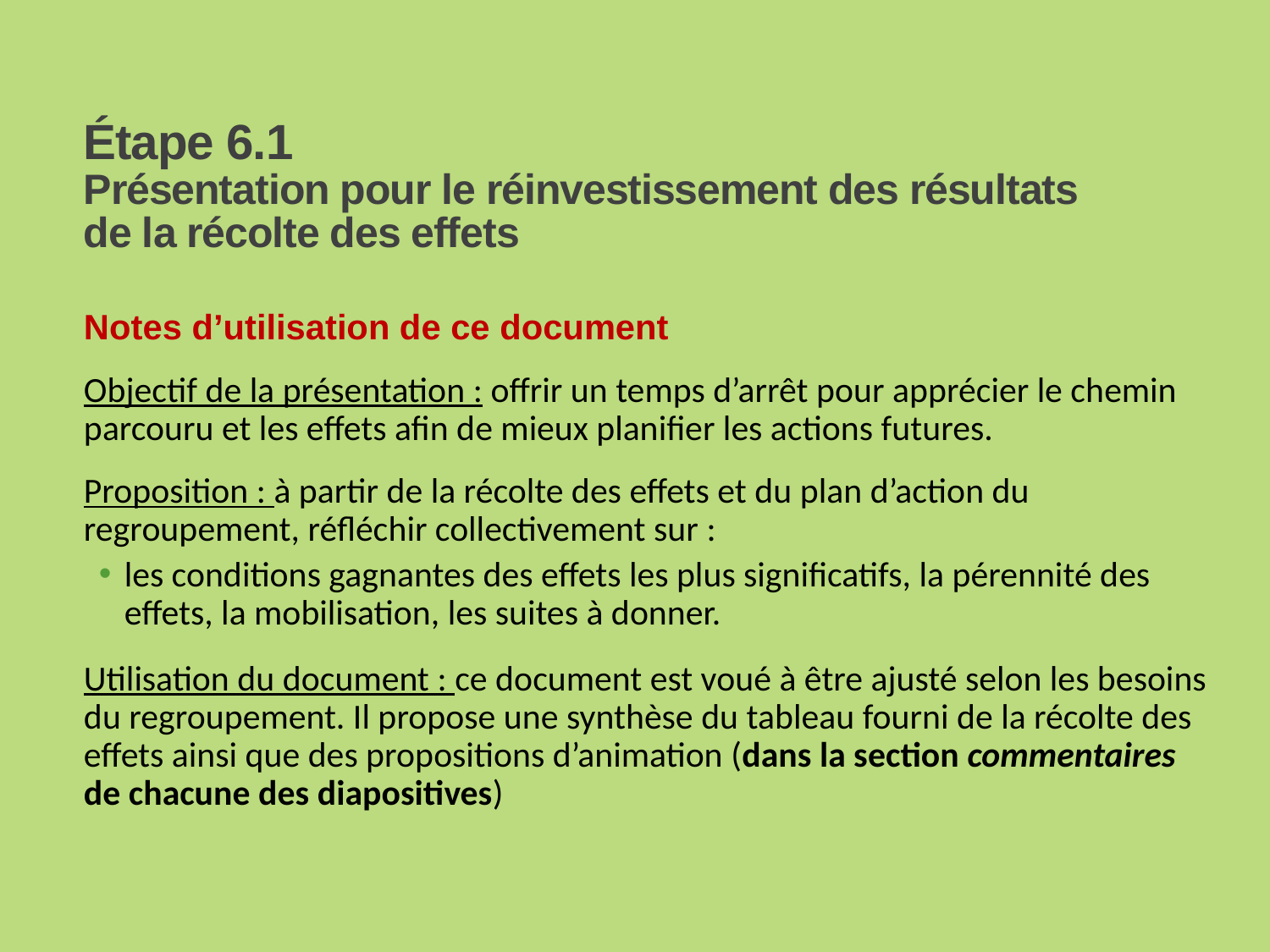

# Étape 6.1 Présentation pour le réinvestissement des résultats de la récolte des effets
Notes d’utilisation de ce document
Objectif de la présentation : offrir un temps d’arrêt pour apprécier le chemin parcouru et les effets afin de mieux planifier les actions futures.
Proposition : à partir de la récolte des effets et du plan d’action du regroupement, réfléchir collectivement sur :
les conditions gagnantes des effets les plus significatifs, la pérennité des effets, la mobilisation, les suites à donner.
Utilisation du document : ce document est voué à être ajusté selon les besoins du regroupement. Il propose une synthèse du tableau fourni de la récolte des effets ainsi que des propositions d’animation (dans la section commentaires de chacune des diapositives)